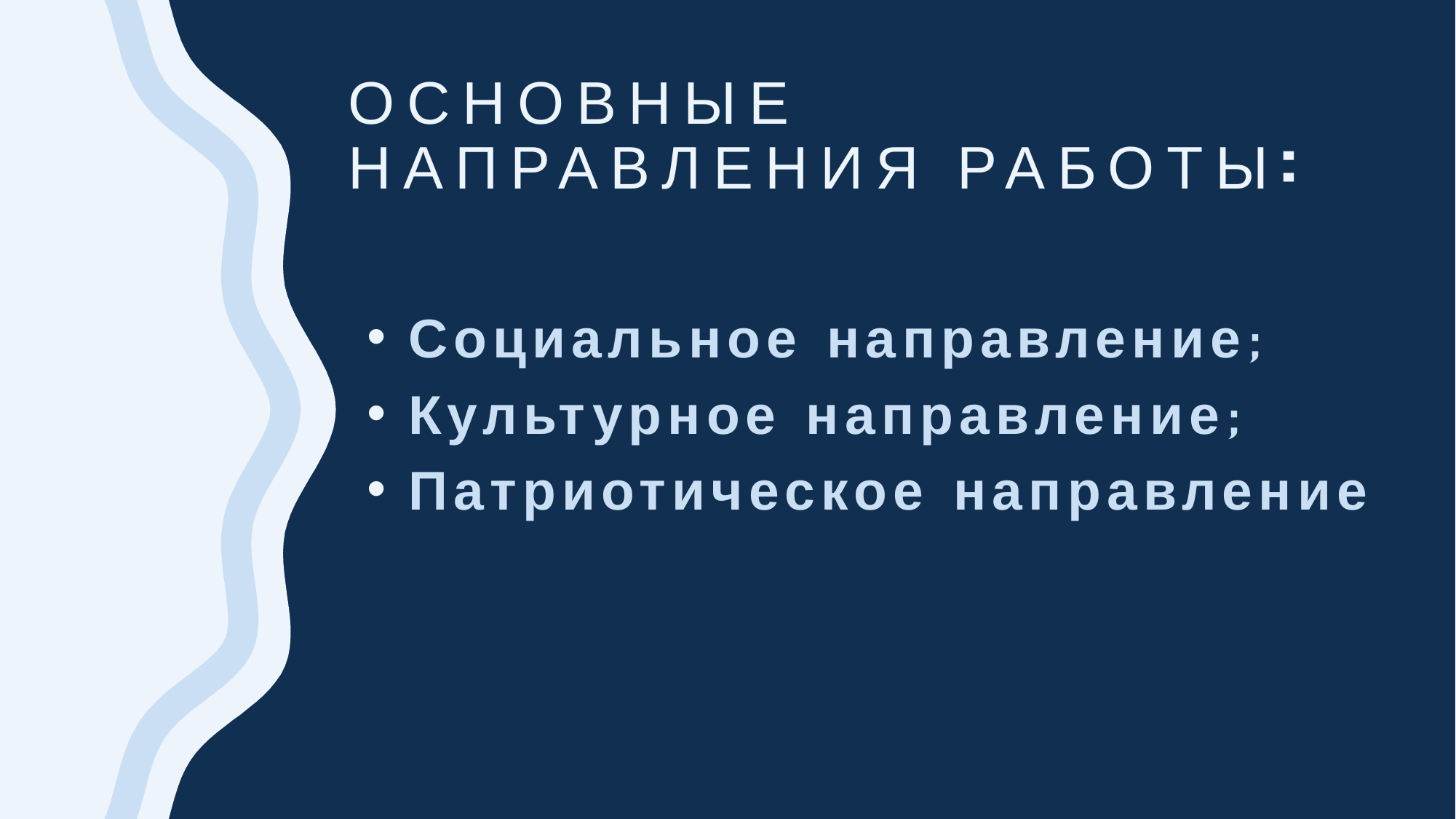

# Основные направления работы:
Социальное направление;
Культурное направление;
Патриотическое направление